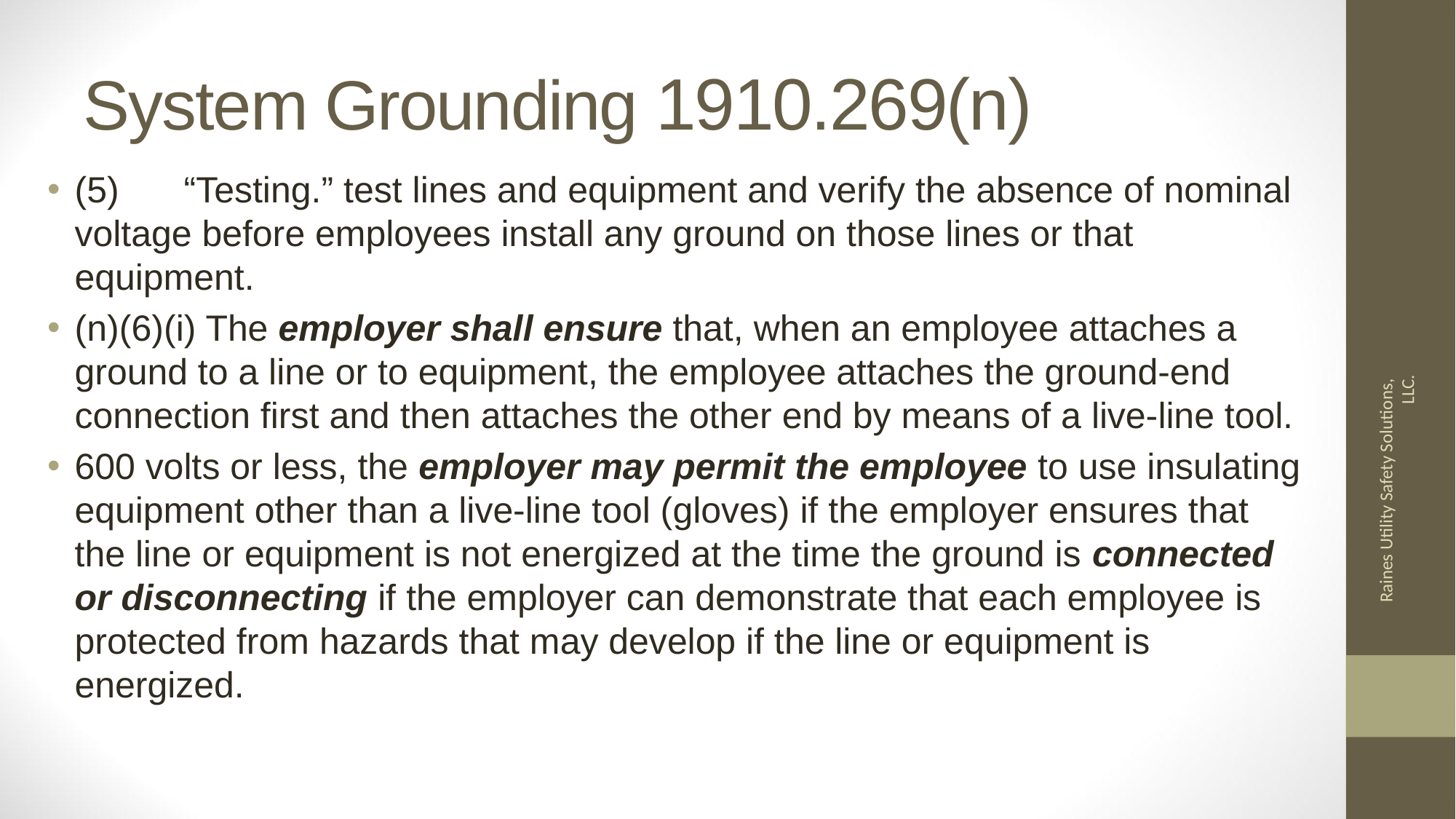

# System Grounding 1910.269(n)
(5) 	“Testing.” test lines and equipment and verify the absence of nominal voltage before employees install any ground on those lines or that equipment.
(n)(6)(i) The employer shall ensure that, when an employee attaches a ground to a line or to equipment, the employee attaches the ground-end connection first and then attaches the other end by means of a live-line tool.
600 volts or less, the employer may permit the employee to use insulating equipment other than a live-line tool (gloves) if the employer ensures that the line or equipment is not energized at the time the ground is connected or disconnecting if the employer can demonstrate that each employee is protected from hazards that may develop if the line or equipment is energized.

Raines Utility Safety Solutions,  LLC.